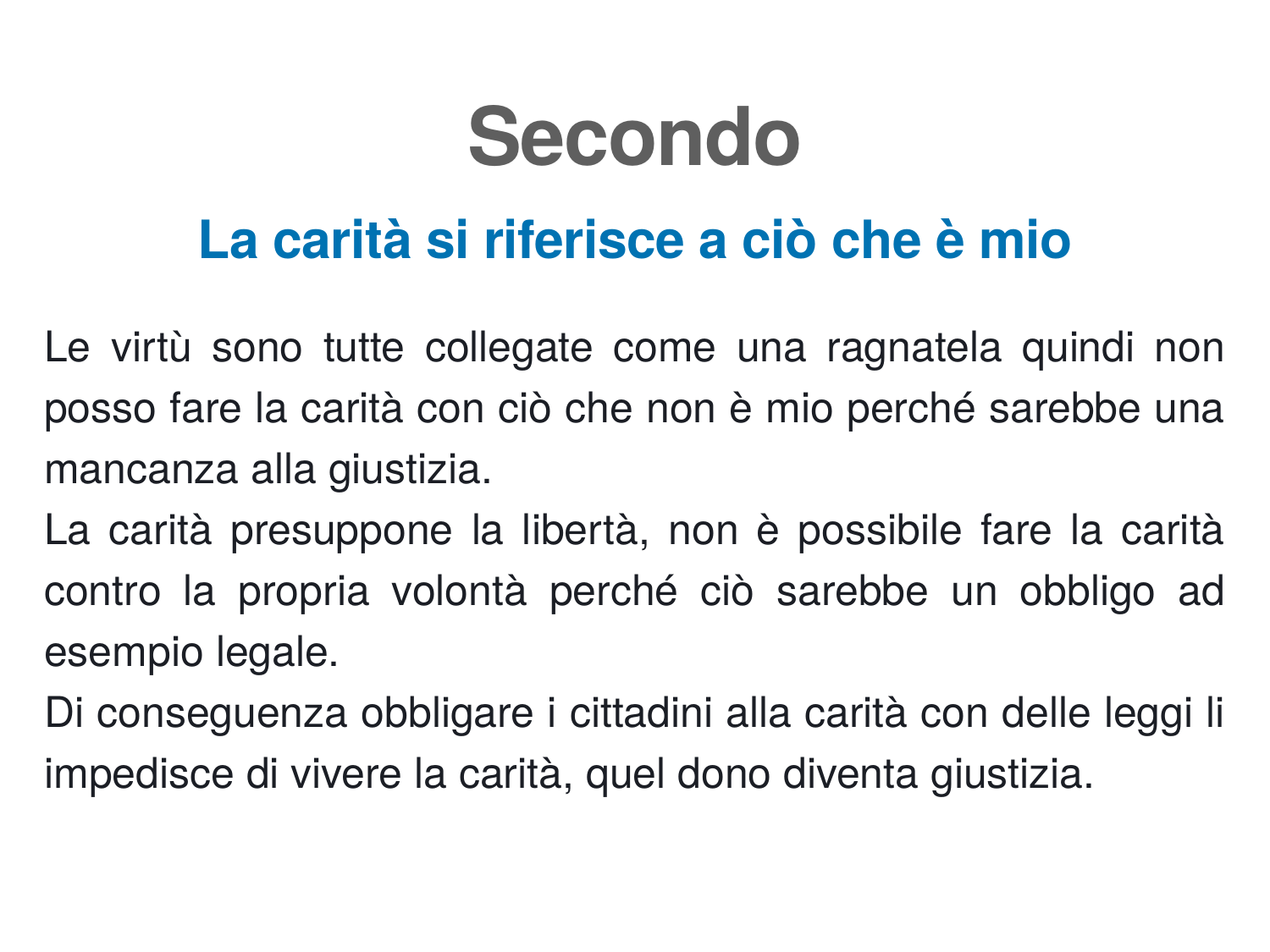

Secondo
La carità si riferisce a ciò che è mio
Le virtù sono tutte collegate come una ragnatela quindi non posso fare la carità con ciò che non è mio perché sarebbe una mancanza alla giustizia.
La carità presuppone la libertà, non è possibile fare la carità contro la propria volontà perché ciò sarebbe un obbligo ad esempio legale.
Di conseguenza obbligare i cittadini alla carità con delle leggi li impedisce di vivere la carità, quel dono diventa giustizia.